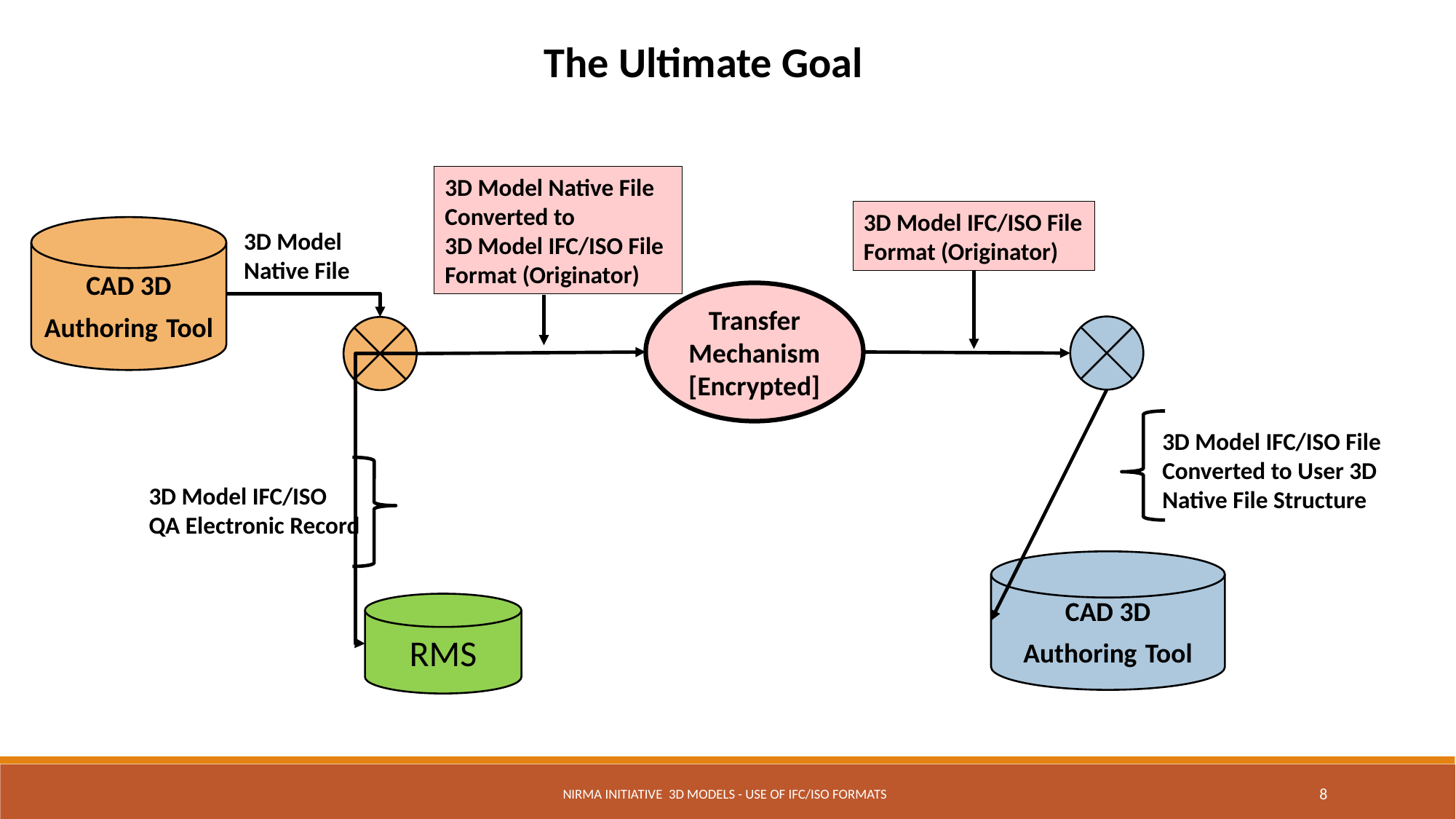

The Ultimate Goal
3D Model Native File Converted to
3D Model IFC/ISO File Format (Originator)
3D Model IFC/ISO File Format (Originator)
CAD 3D
Authoring Tool
3D Model
Native File
Transfer Mechanism
[Encrypted]

3D Model IFC/ISO File Converted to User 3D
Native File Structure

3D Model IFC/ISO
QA Electronic Record

CAD 3D
Authoring Tool

RMS
NIRMA Initiative  3D Models - Use of IFC/ISO Formats
8